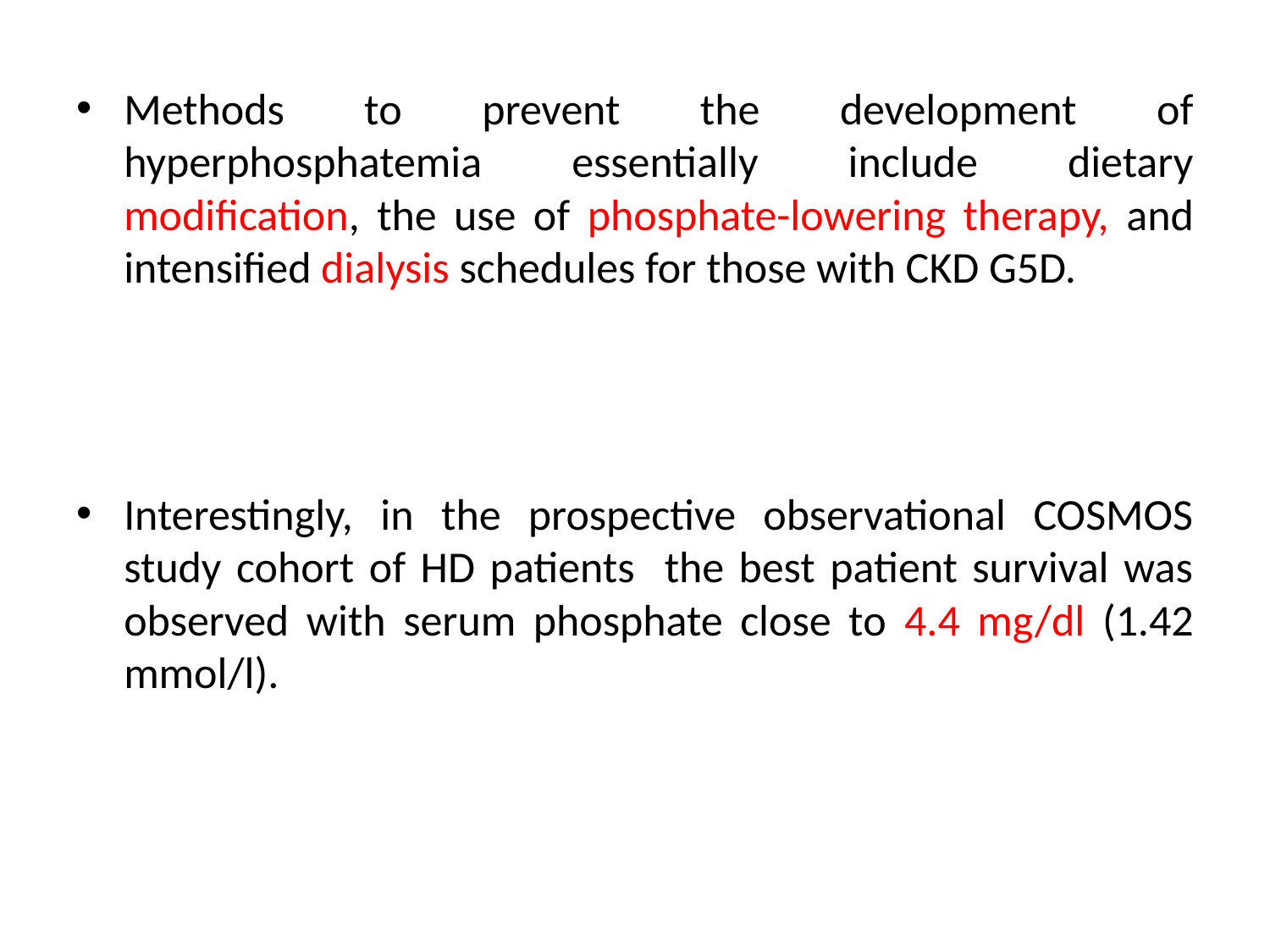

Methods to prevent the development of hyperphosphatemia essentially include dietary modification, the use of phosphate-lowering therapy, and intensified dialysis schedules for those with CKD G5D.

Interestingly, in the prospective observational COSMOS study cohort of HD patients  the best patient survival was observed with serum phosphate close to 4.4 mg/dl (1.42 mmol/l).